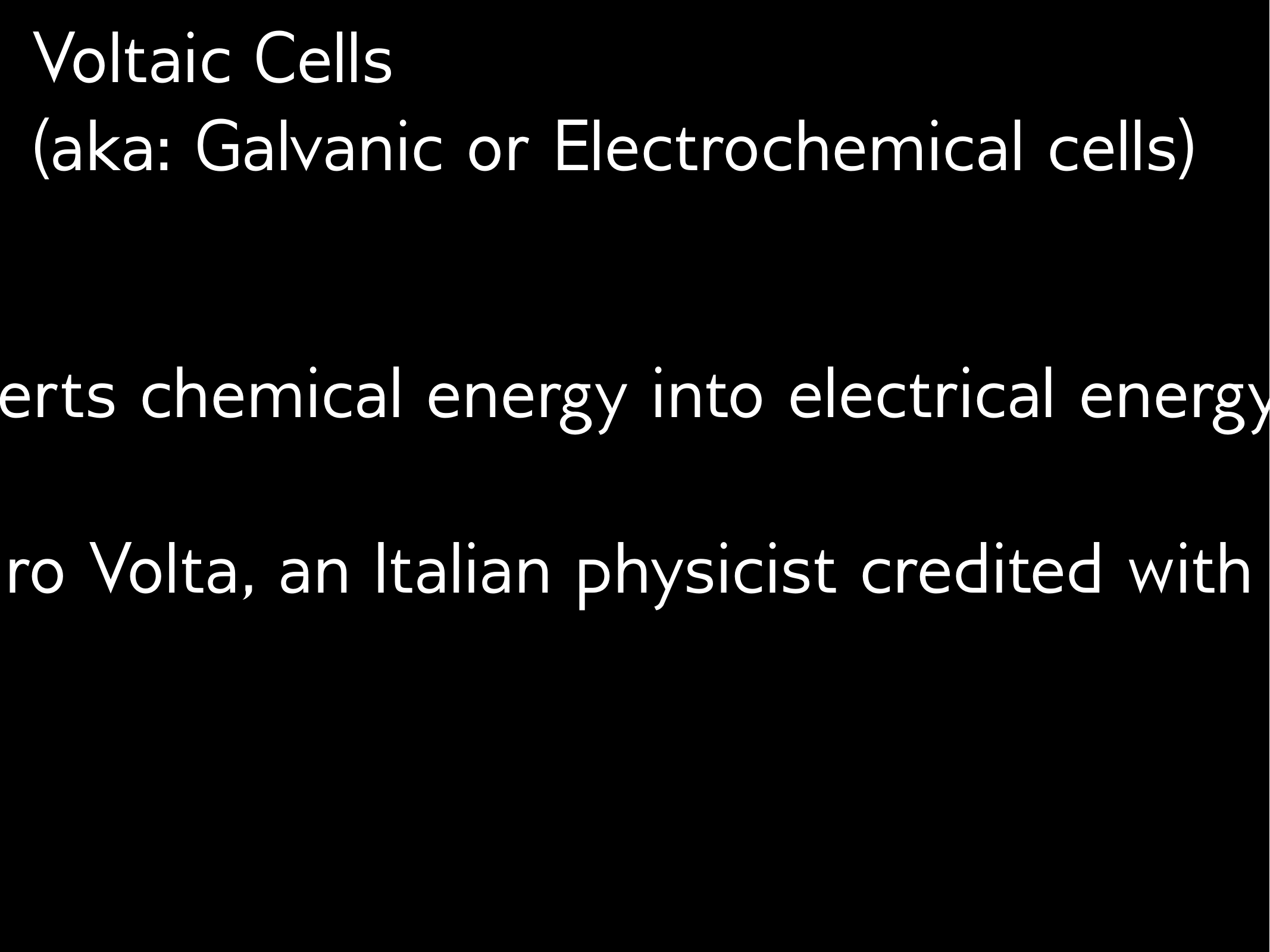

Voltaic Cells
(aka: Galvanic or Electrochemical cells)

Spontaneously converts chemical energy into electrical energy.

Named for Alessandro Volta, an Italian physicist credited with its invention in 1800.